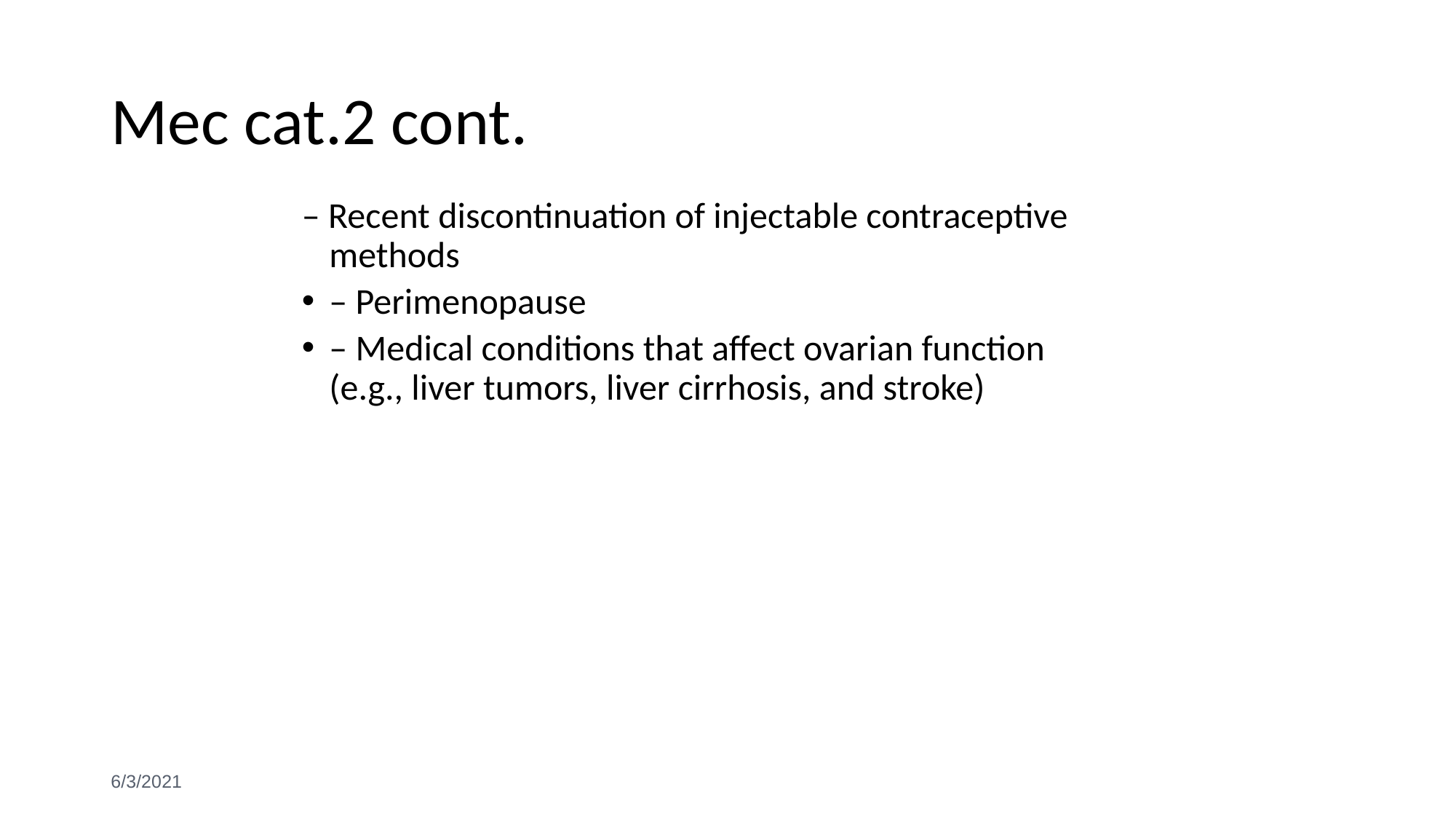

# Mec cat.2 cont.
– Recent discontinuation of injectable contraceptive methods
– Perimenopause
– Medical conditions that affect ovarian function (e.g., liver tumors, liver cirrhosis, and stroke)

6/3/2021
136